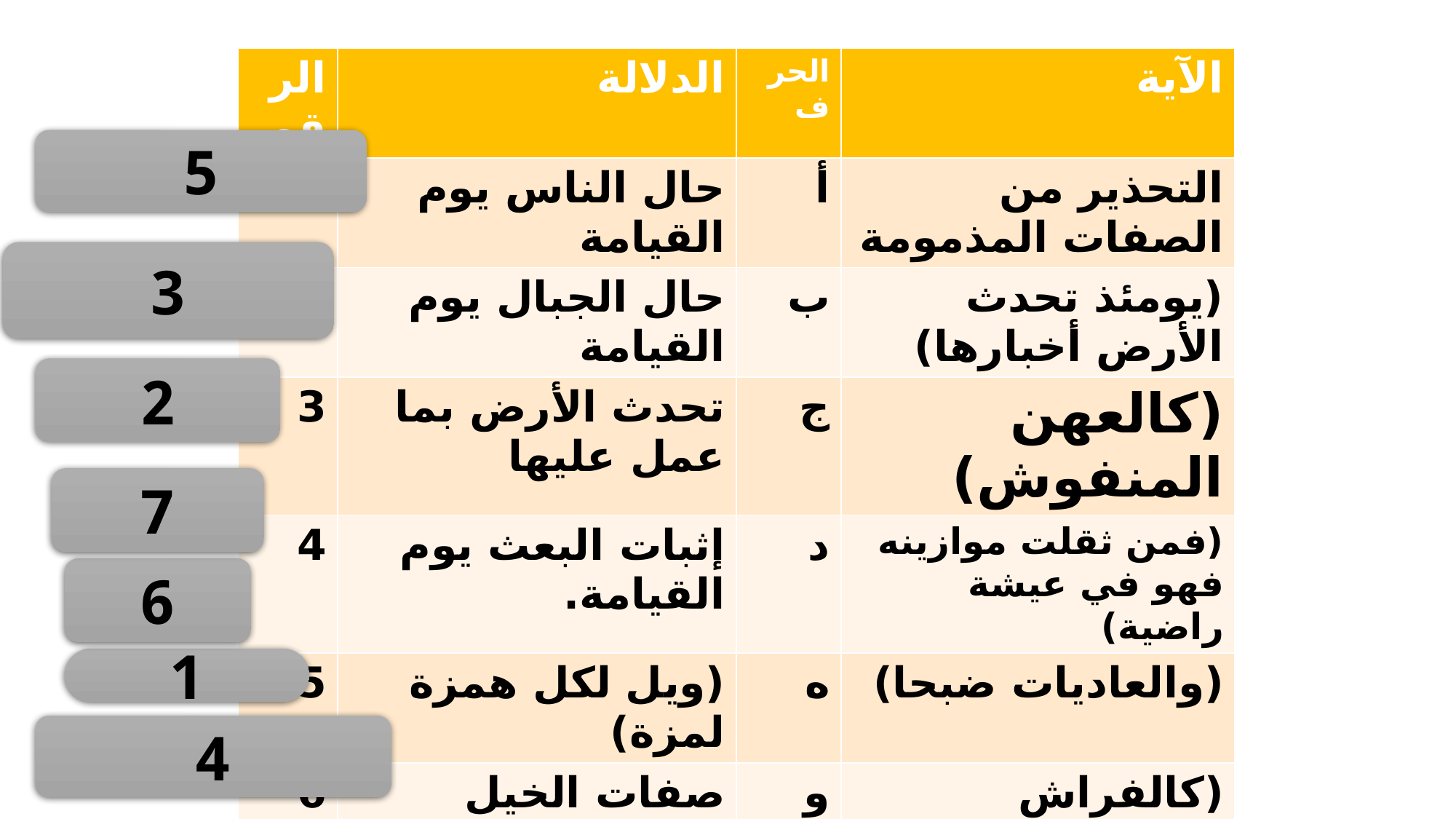

| الرقم | الدلالة | الحرف | الآية |
| --- | --- | --- | --- |
| 1 | حال الناس يوم القيامة | أ | التحذير من الصفات المذمومة |
| 2 | حال الجبال يوم القيامة | ب | (يومئذ تحدث الأرض أخبارها) |
| 3 | تحدث الأرض بما عمل عليها | ج | (كالعهن المنفوش) |
| 4 | إثبات البعث يوم القيامة. | د | (فمن ثقلت موازينه فهو في عيشة راضية) |
| 5 | (ويل لكل همزة لمزة) | ه | (والعاديات ضبحا) |
| 6 | صفات الخيل ومكانته | و | (كالفراش المبثوث) |
| 7 | اثبات الميزان يوم القيامة | ز | ( أفلا يعلم إذا بعثر ما في القبور ) |
5
3
2
7
6
1
4